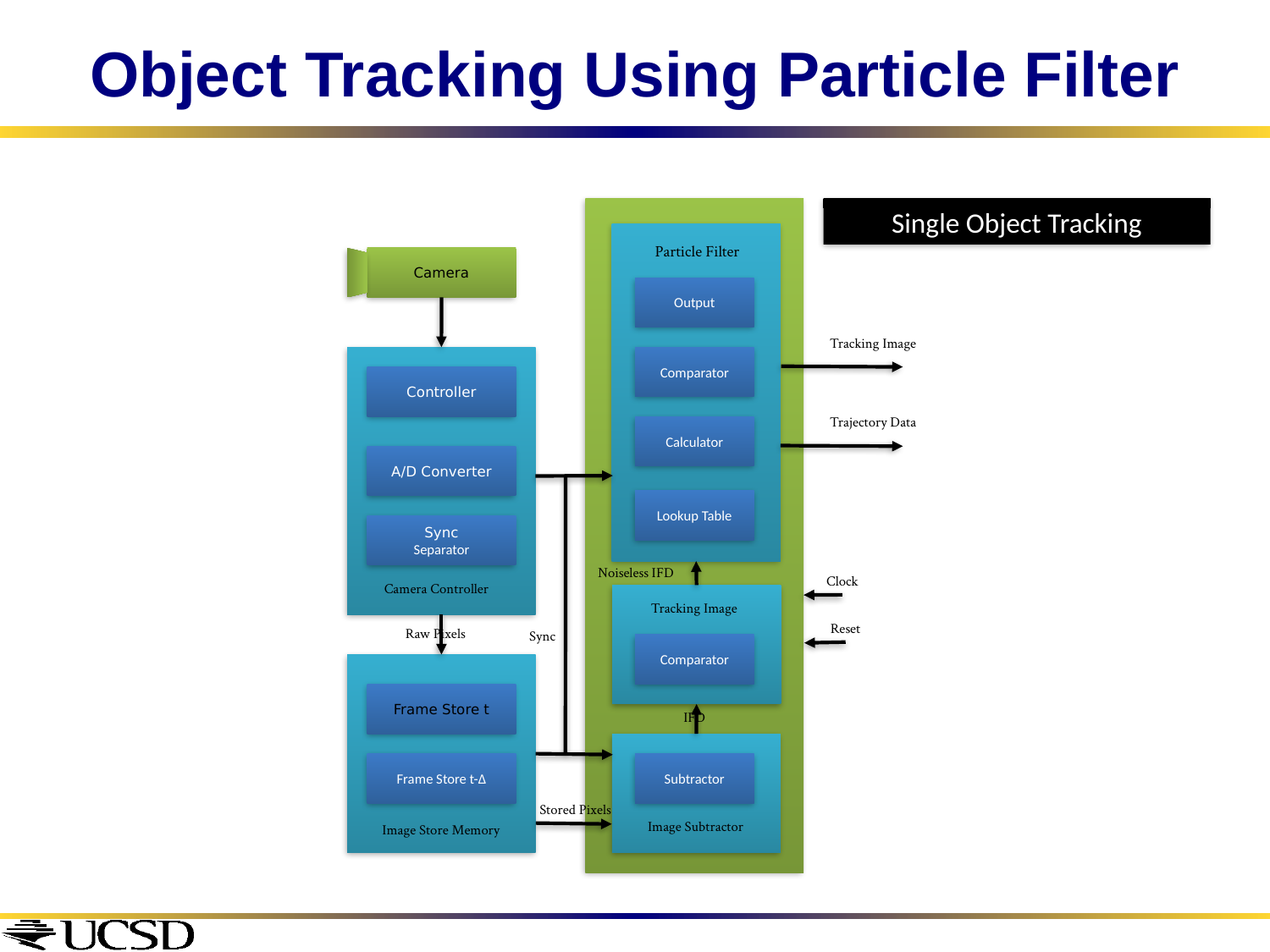

# Object Tracking Using Particle Filter

Single Object Tracking

Particle Filter
Camera

Output
Tracking Image

Comparator
Controller
Trajectory Data
Calculator
A/D Converter
Lookup Table
Sync
Separator
Noiseless IFD
Clock
Camera Controller

Tracking Image
Reset
Raw Pixels
Sync
Comparator

Frame Store t
IFD

Frame Store t-∆
Subtractor
Stored Pixels
Image Store Memory
Image Subtractor